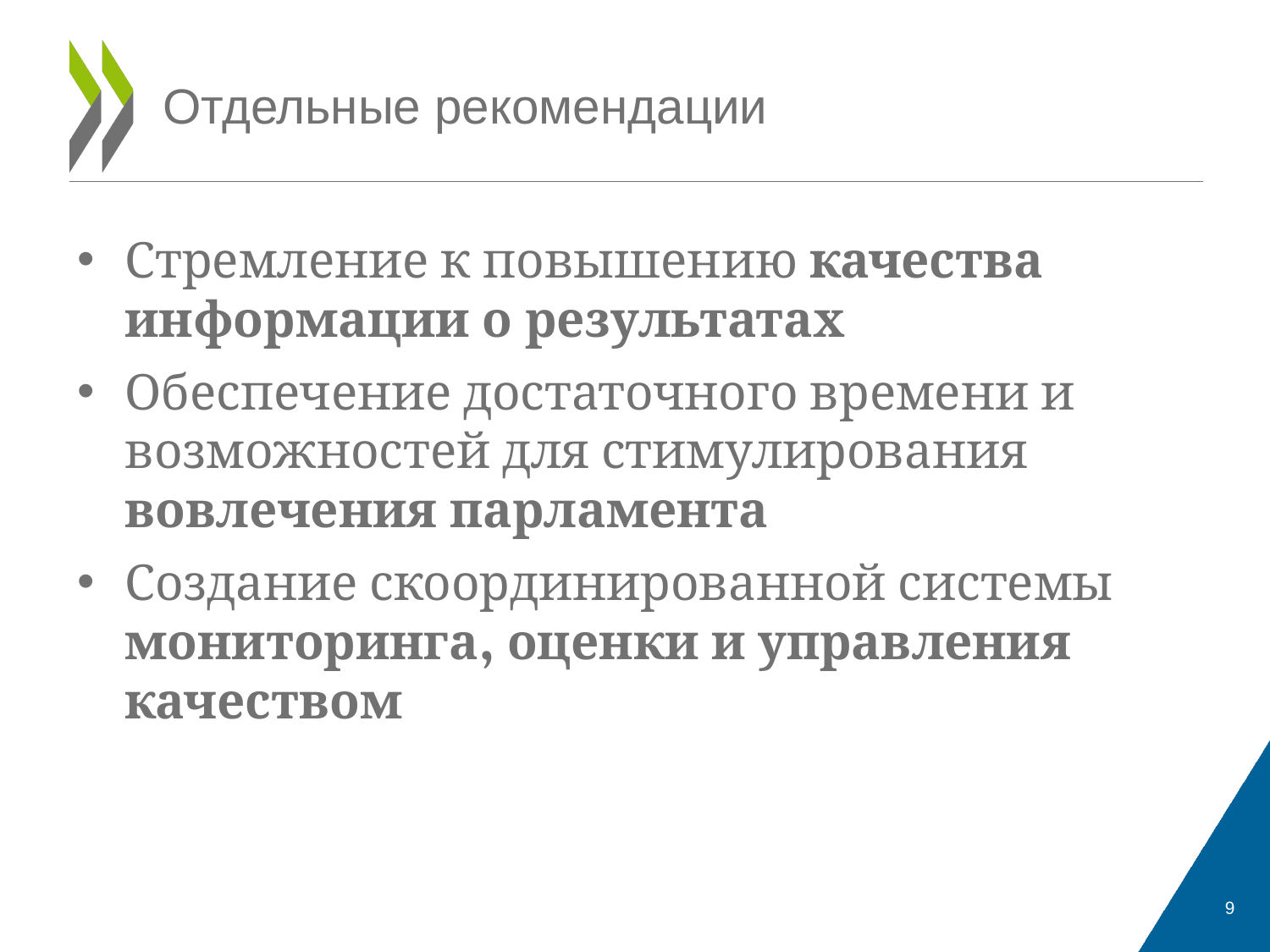

# Отдельные рекомендации
Стремление к повышению качества информации о результатах
Обеспечение достаточного времени и возможностей для стимулирования вовлечения парламента
Создание скоординированной системы мониторинга, оценки и управления качеством

9